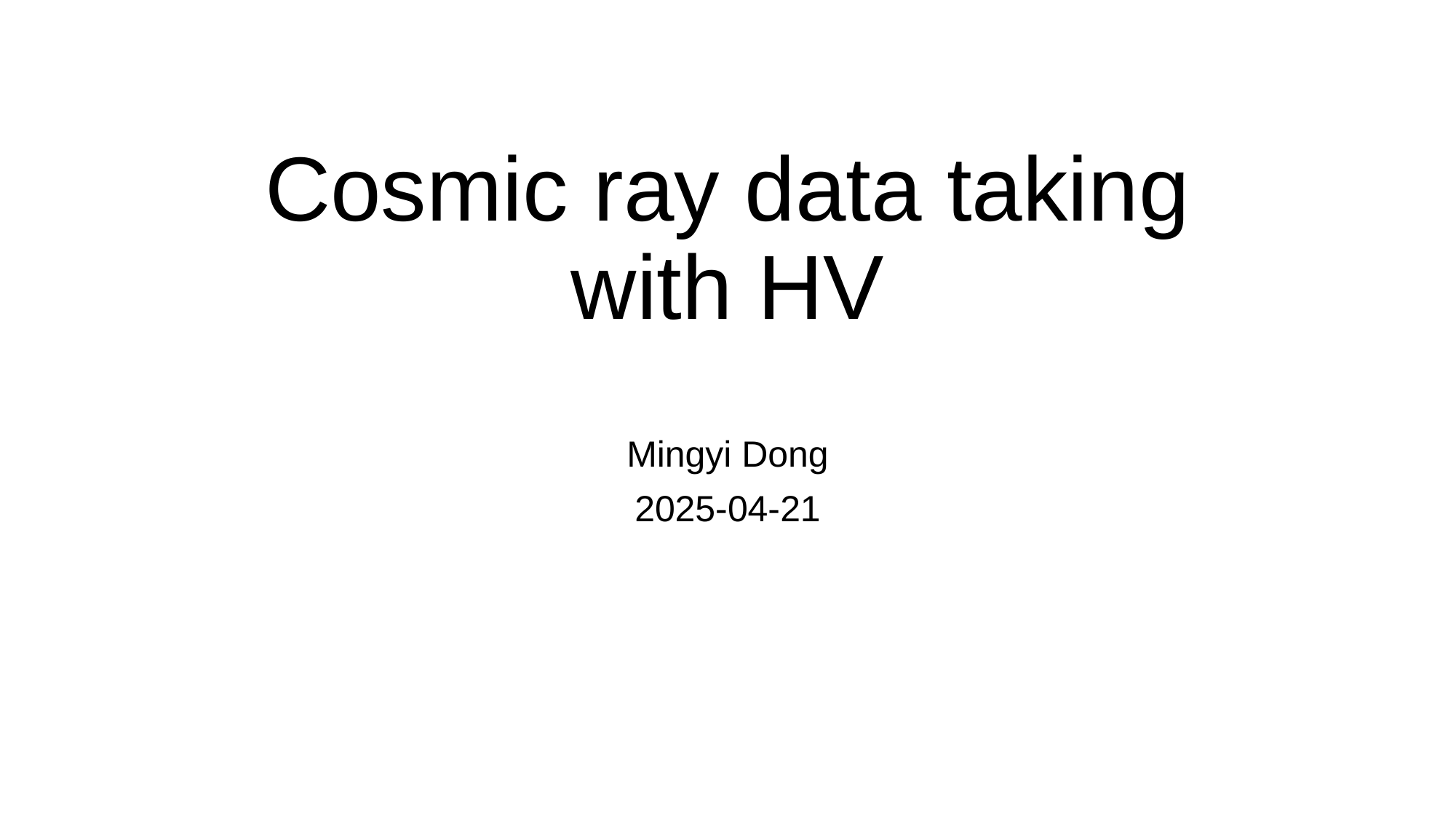

# Cosmic ray data taking with HV
Mingyi Dong
2025-04-21